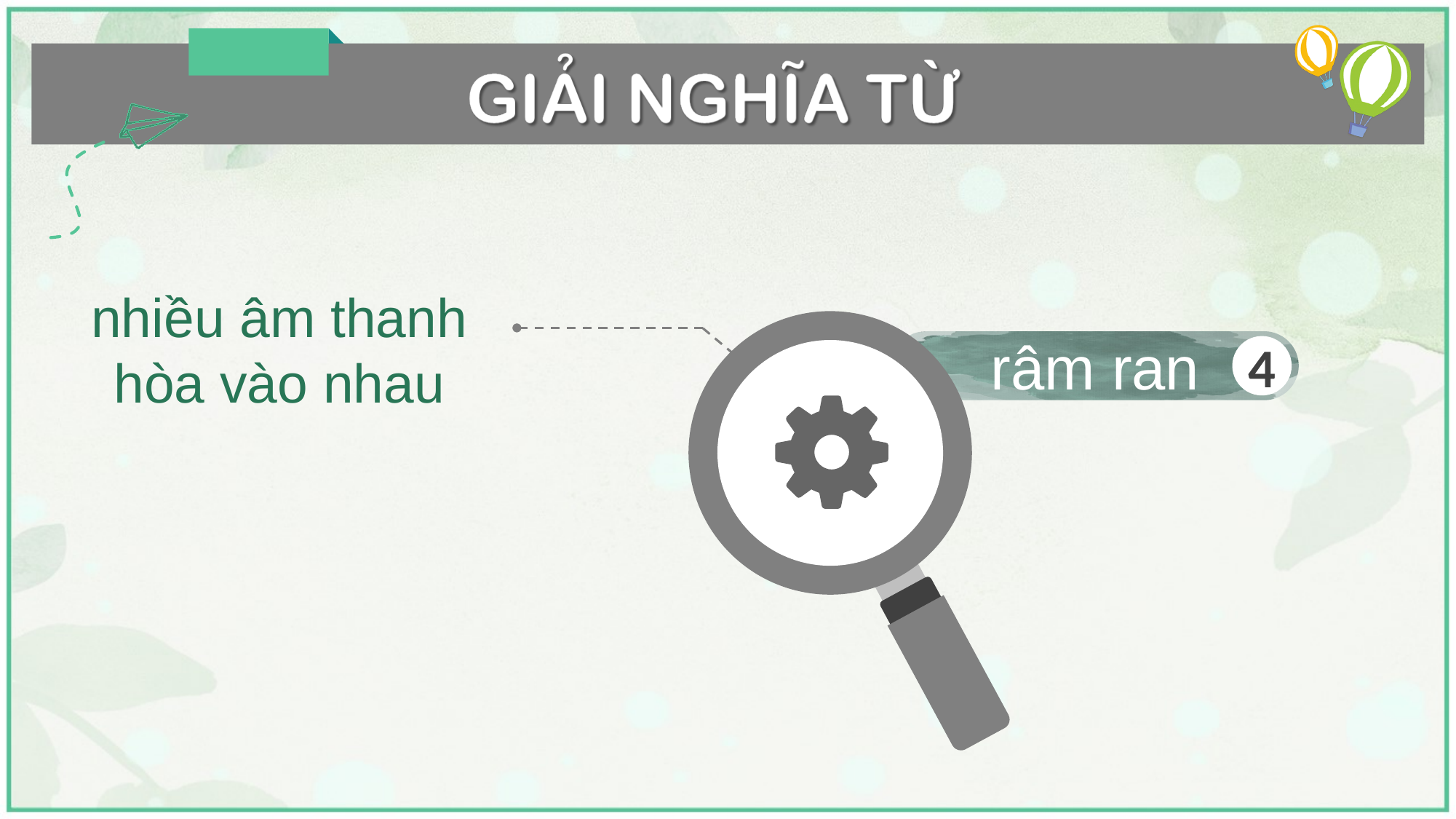

nhiều âm thanh hòa vào nhau

râm ran
4